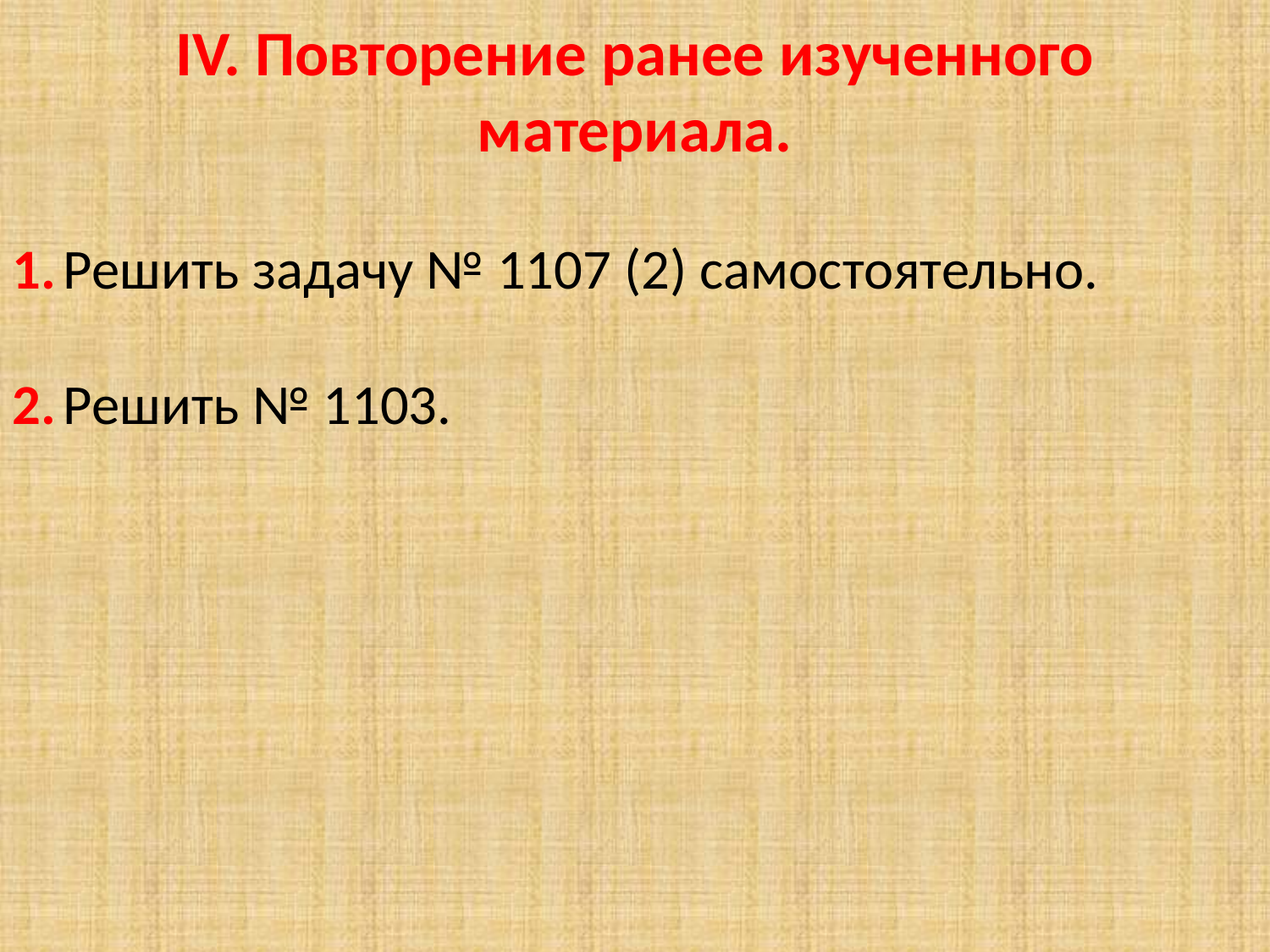

IV. Повторение ранее изученного материала.

1. Решить задачу № 1107 (2) самостоятельно.

2. Решить № 1103.